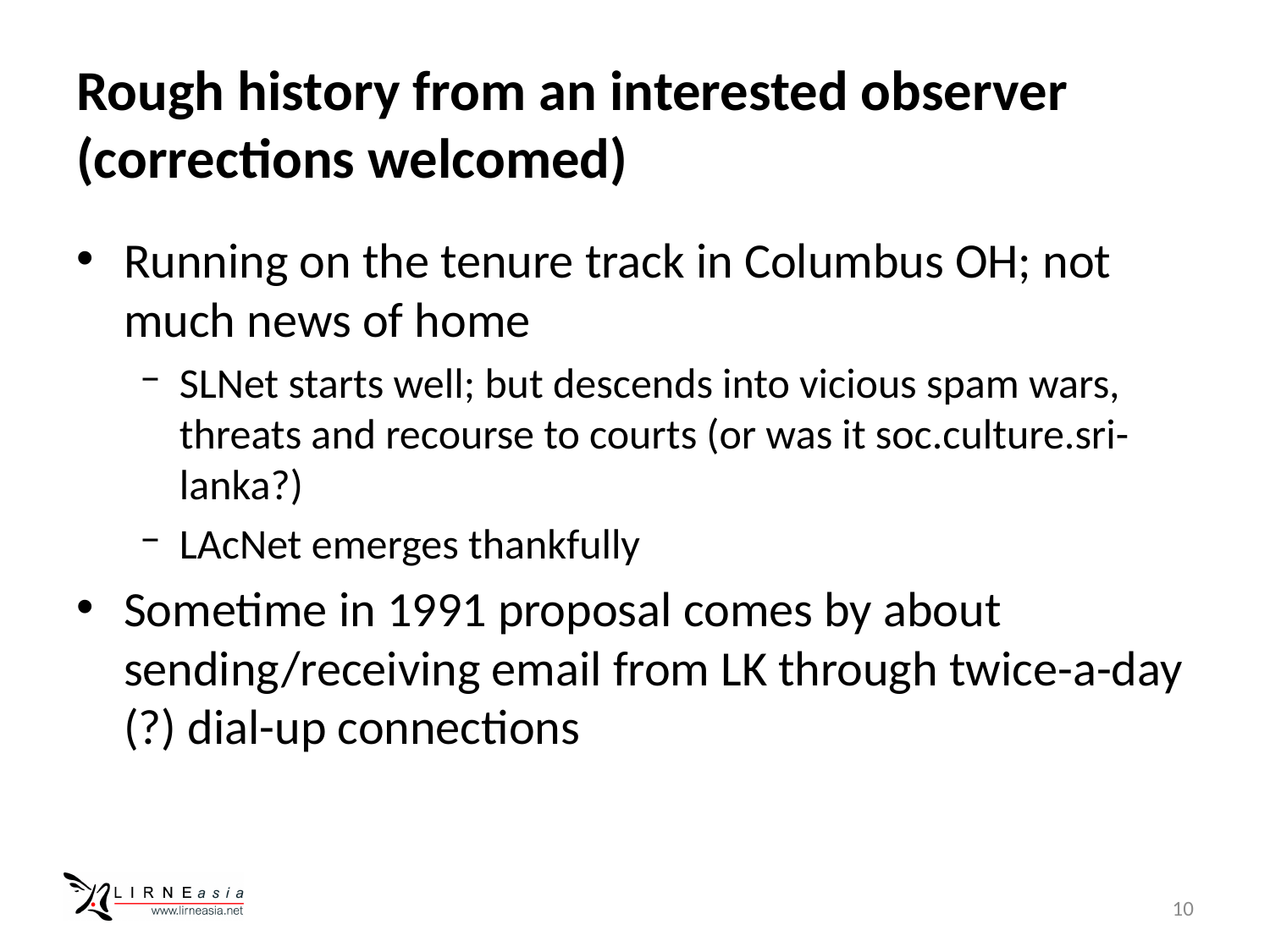

# Rough history from an interested observer (corrections welcomed)
Running on the tenure track in Columbus OH; not much news of home
SLNet starts well; but descends into vicious spam wars, threats and recourse to courts (or was it soc.culture.sri-lanka?)
LAcNet emerges thankfully
Sometime in 1991 proposal comes by about sending/receiving email from LK through twice-a-day (?) dial-up connections

10